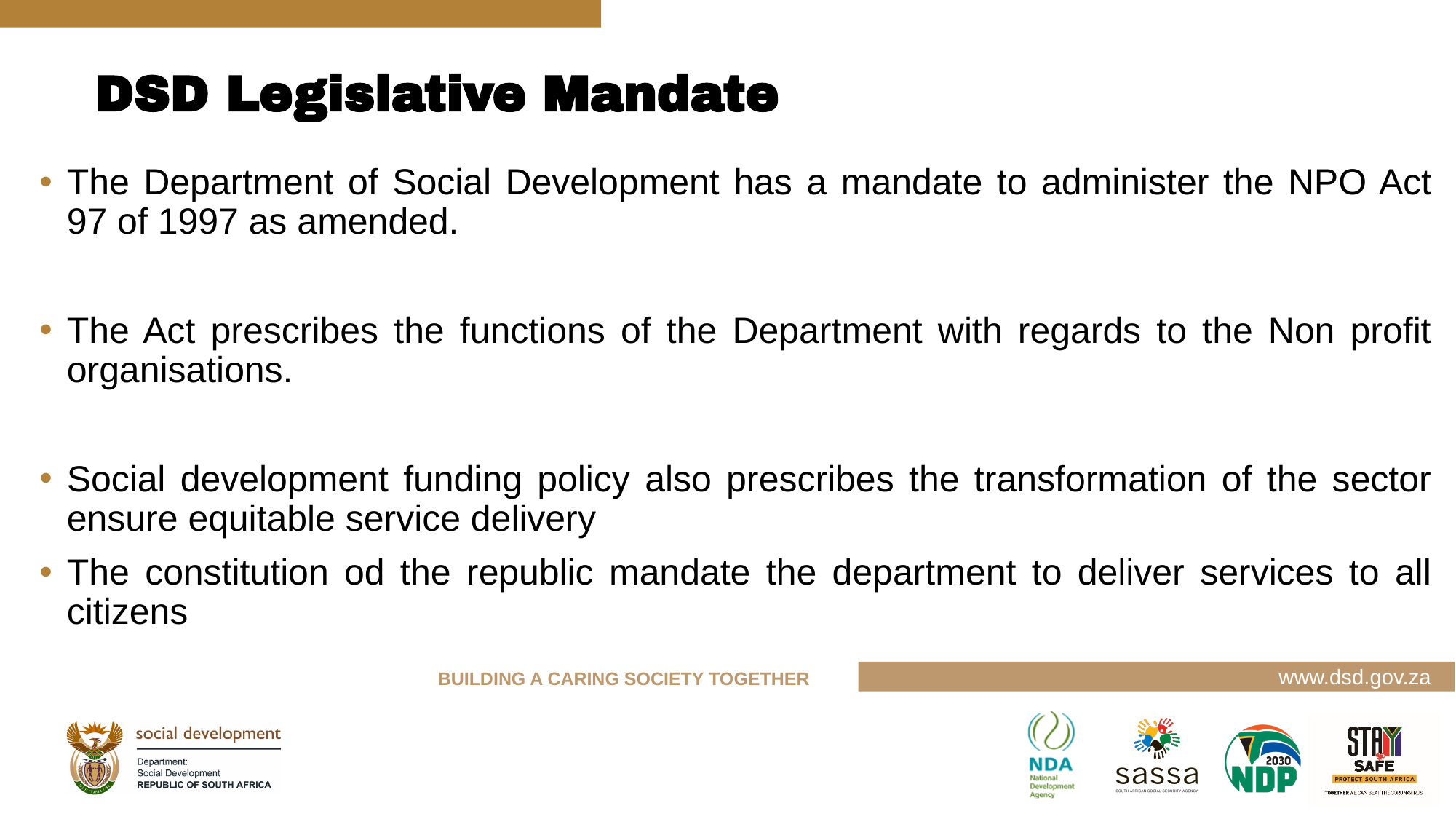

# DSD Legislative Mandate
The Department of Social Development has a mandate to administer the NPO Act 97 of 1997 as amended.

The Act prescribes the functions of the Department with regards to the Non profit organisations.

Social development funding policy also prescribes the transformation of the sector ensure equitable service delivery
The constitution od the republic mandate the department to deliver services to all citizens